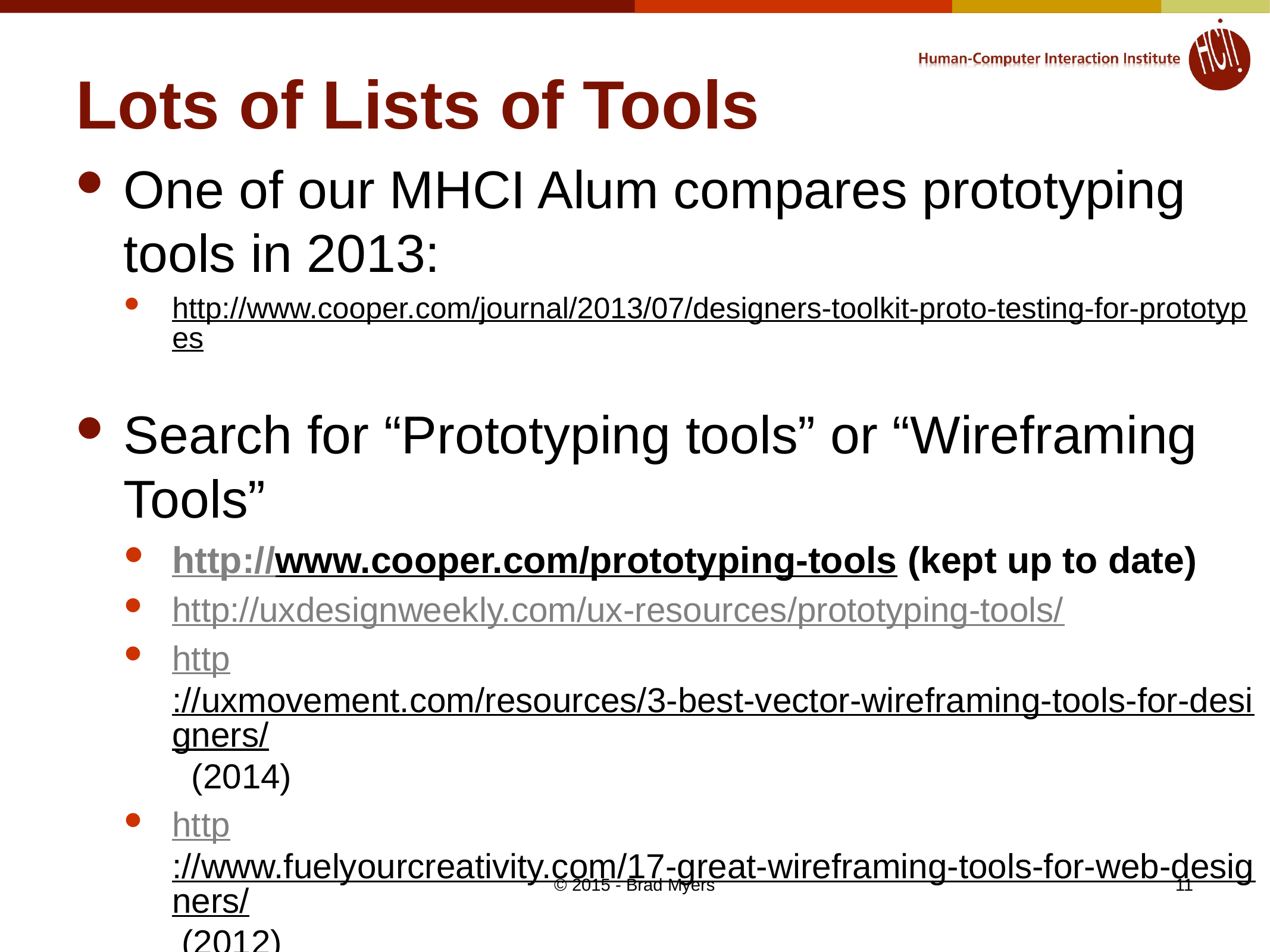

# Lots of Lists of Tools
One of our MHCI Alum compares prototyping tools in 2013:
http://www.cooper.com/journal/2013/07/designers-toolkit-proto-testing-for-prototypes
Search for “Prototyping tools” or “Wireframing Tools”
http://www.cooper.com/prototyping-tools (kept up to date)
http://uxdesignweekly.com/ux-resources/prototyping-tools/
http://uxmovement.com/resources/3-best-vector-wireframing-tools-for-designers/  (2014)
http://www.fuelyourcreativity.com/17-great-wireframing-tools-for-web-designers/ (2012)
© 2015 - Brad Myers
11